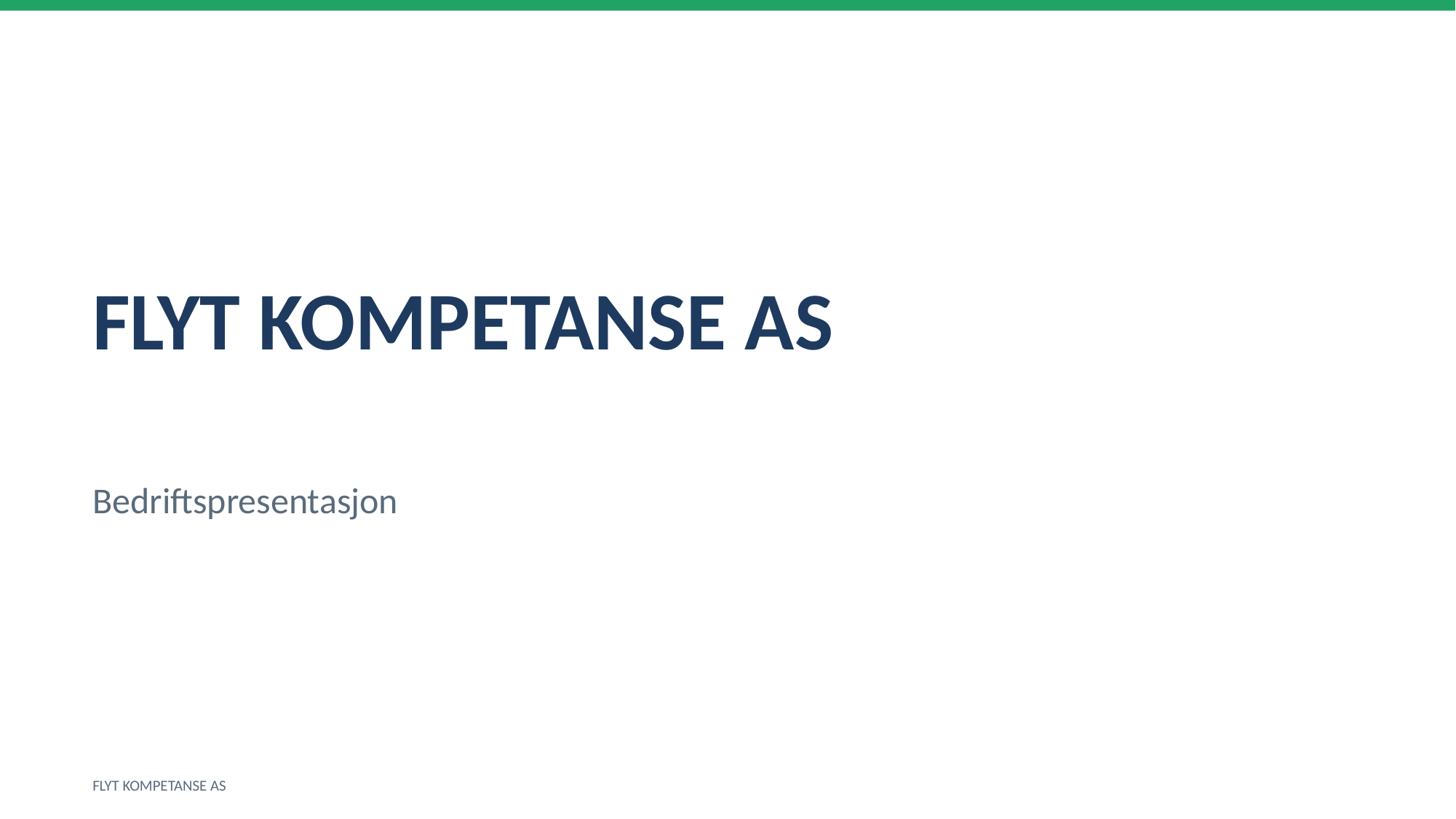

FLYT KOMPETANSE AS
Bedriftspresentasjon
FLYT KOMPETANSE AS